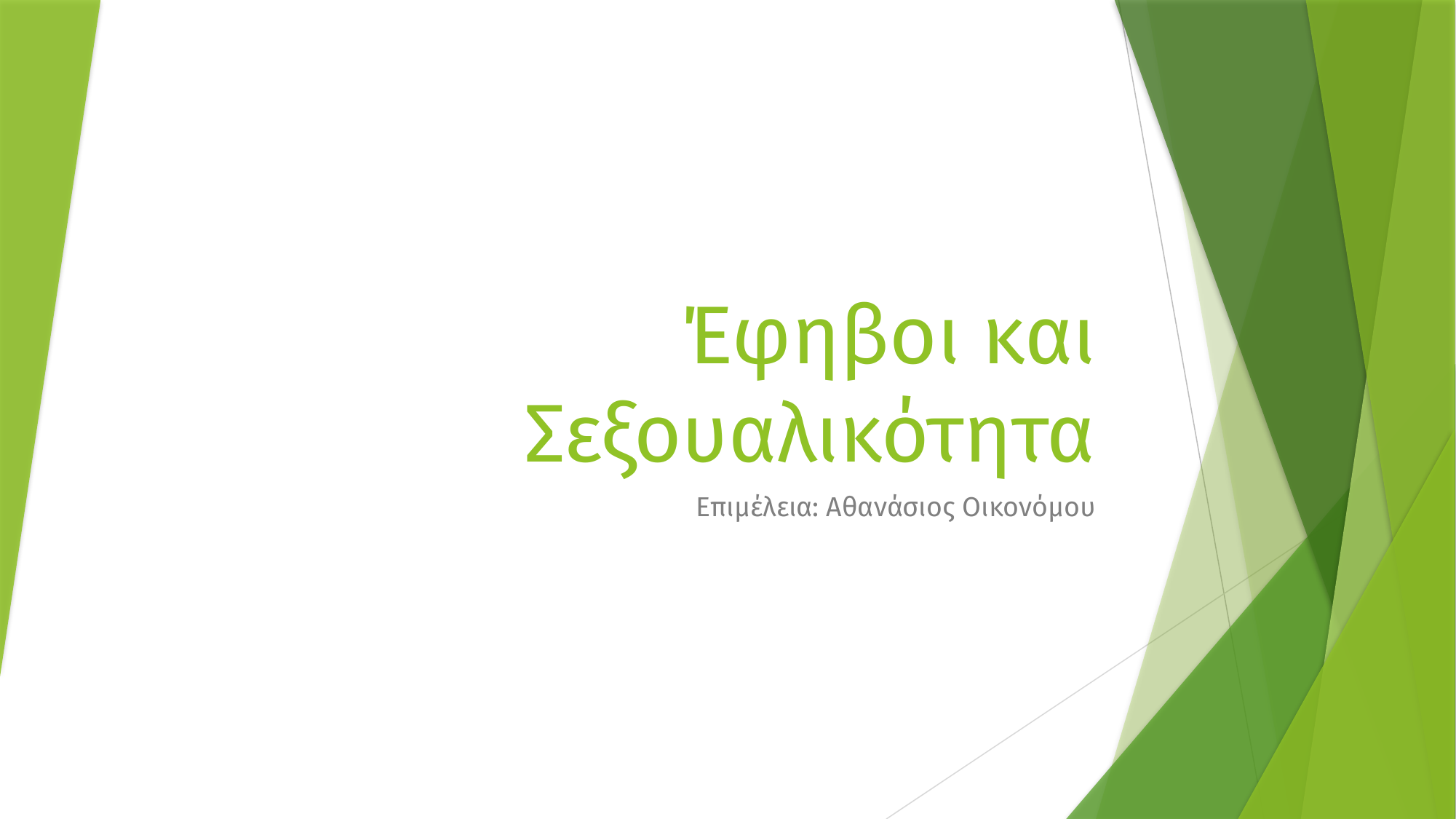

# Έφηβοι και Σεξουαλικότητα
Επιμέλεια: Αθανάσιος Οικονόμου